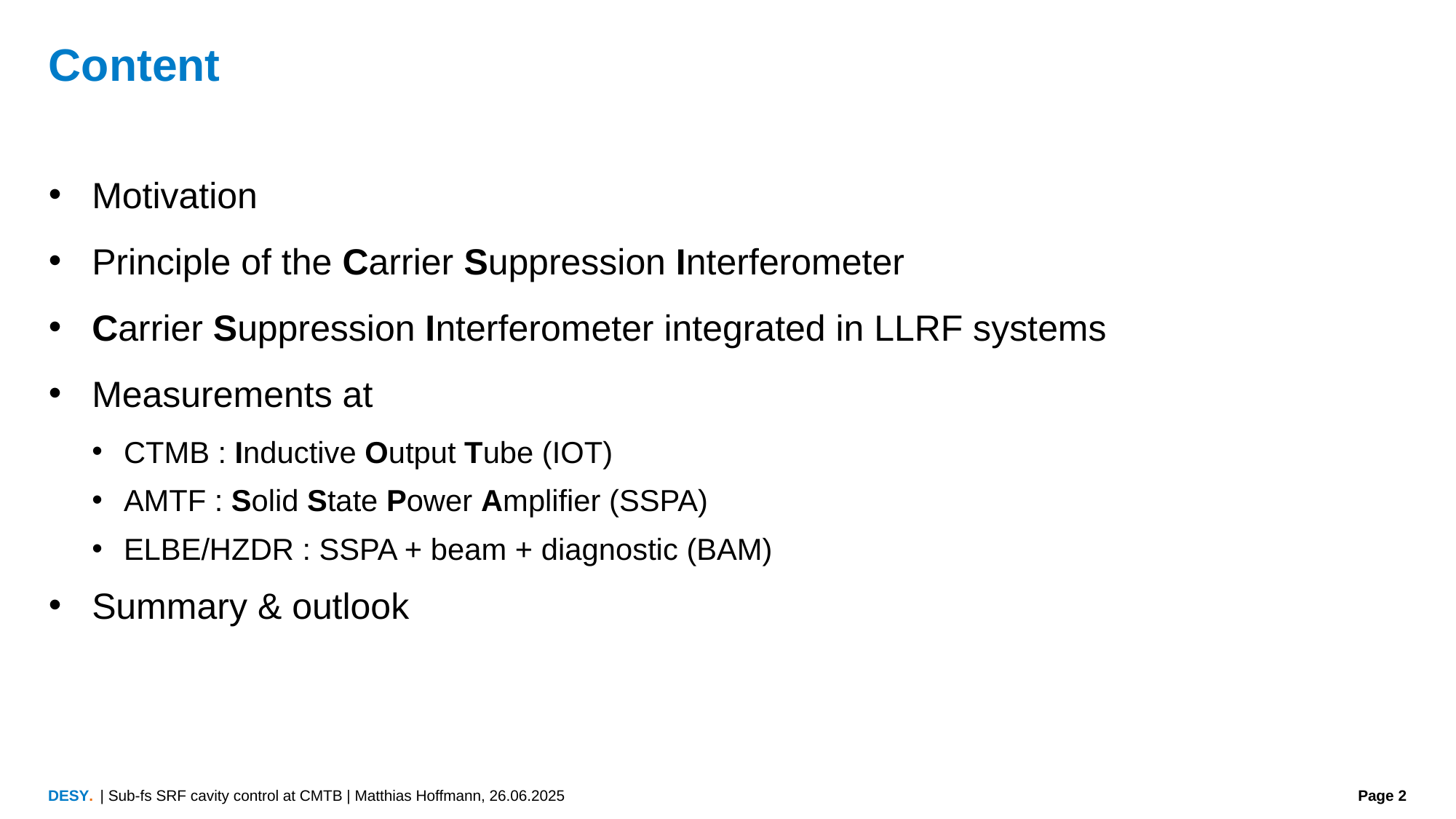

# Content

Motivation
Principle of the Carrier Suppression Interferometer
Carrier Suppression Interferometer integrated in LLRF systems
Measurements at
CTMB : Inductive Output Tube (IOT)
ΑΜΤF : Solid State Power Amplifier (SSPA)
ELBE/HZDR : SSPA + beam + diagnostic (BAM)
Summary & outlook

| Sub-fs SRF cavity control at CMTB | Matthias Hoffmann, 26.06.2025